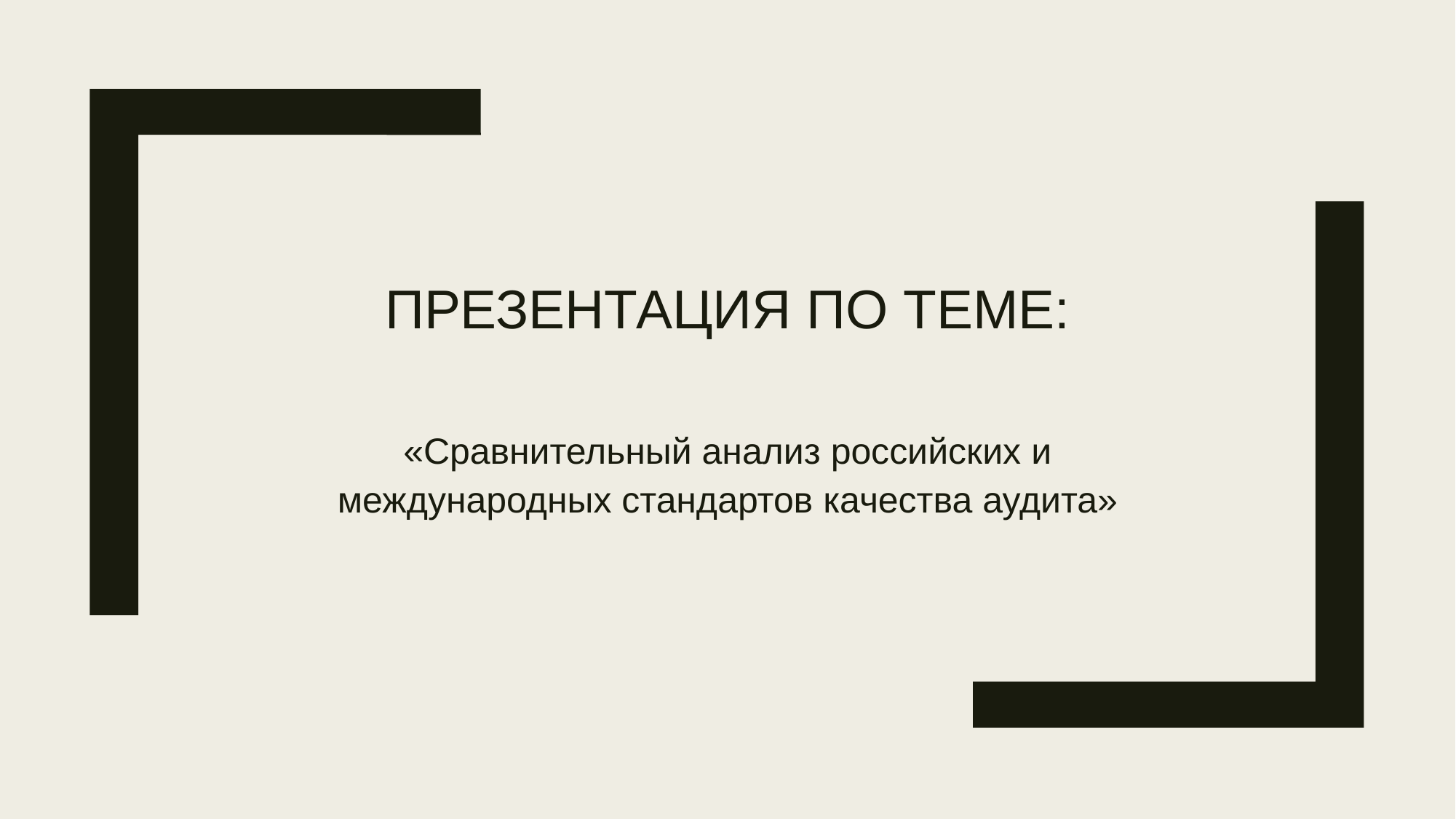

# Презентация по теме:
«Сравнительный анализ российских и международных стандартов качества аудита»